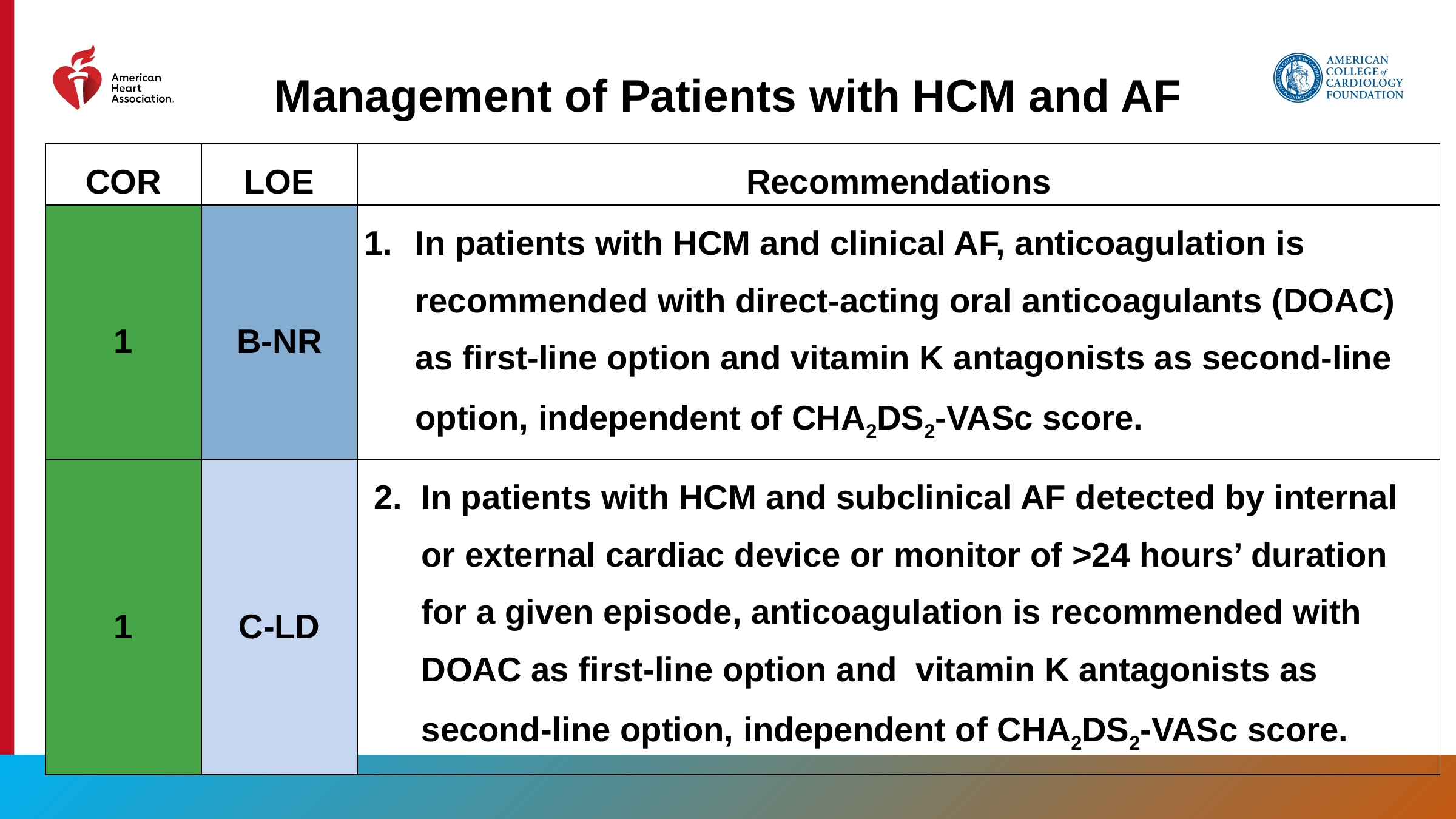

Management of Patients with HCM and AF
| COR | LOE | Recommendations |
| --- | --- | --- |
| 1 | B-NR | In patients with HCM and clinical AF, anticoagulation is recommended with direct-acting oral anticoagulants (DOAC) as first-line option and vitamin K antagonists as second-line option, independent of CHA2DS2-VASc score. |
| 1 | C-LD | 2. In patients with HCM and subclinical AF detected by internal or external cardiac device or monitor of >24 hours’ duration for a given episode, anticoagulation is recommended with DOAC as first-line option and vitamin K antagonists as second-line option, independent of CHA2DS2-VASc score. |
82